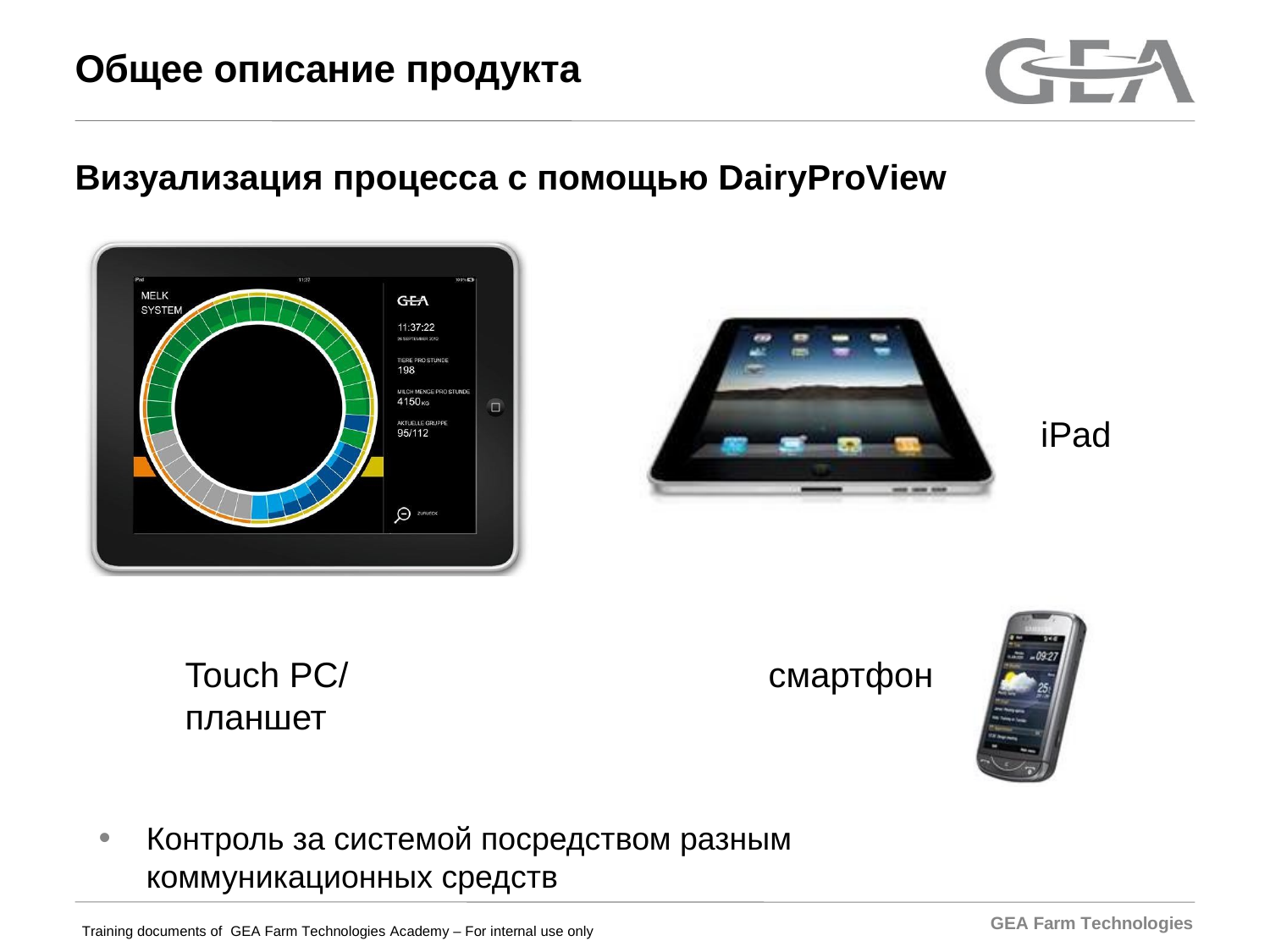

# Общее описание продукта

Визуализация процесса с помощью DairyProView

iPad

Touch PC/ планшет
смартфон
Контроль за системой посредством разным коммуникационных средств

GEA Farm Technologies
Training documents of  GEA Farm Technologies Academy – For internal use only